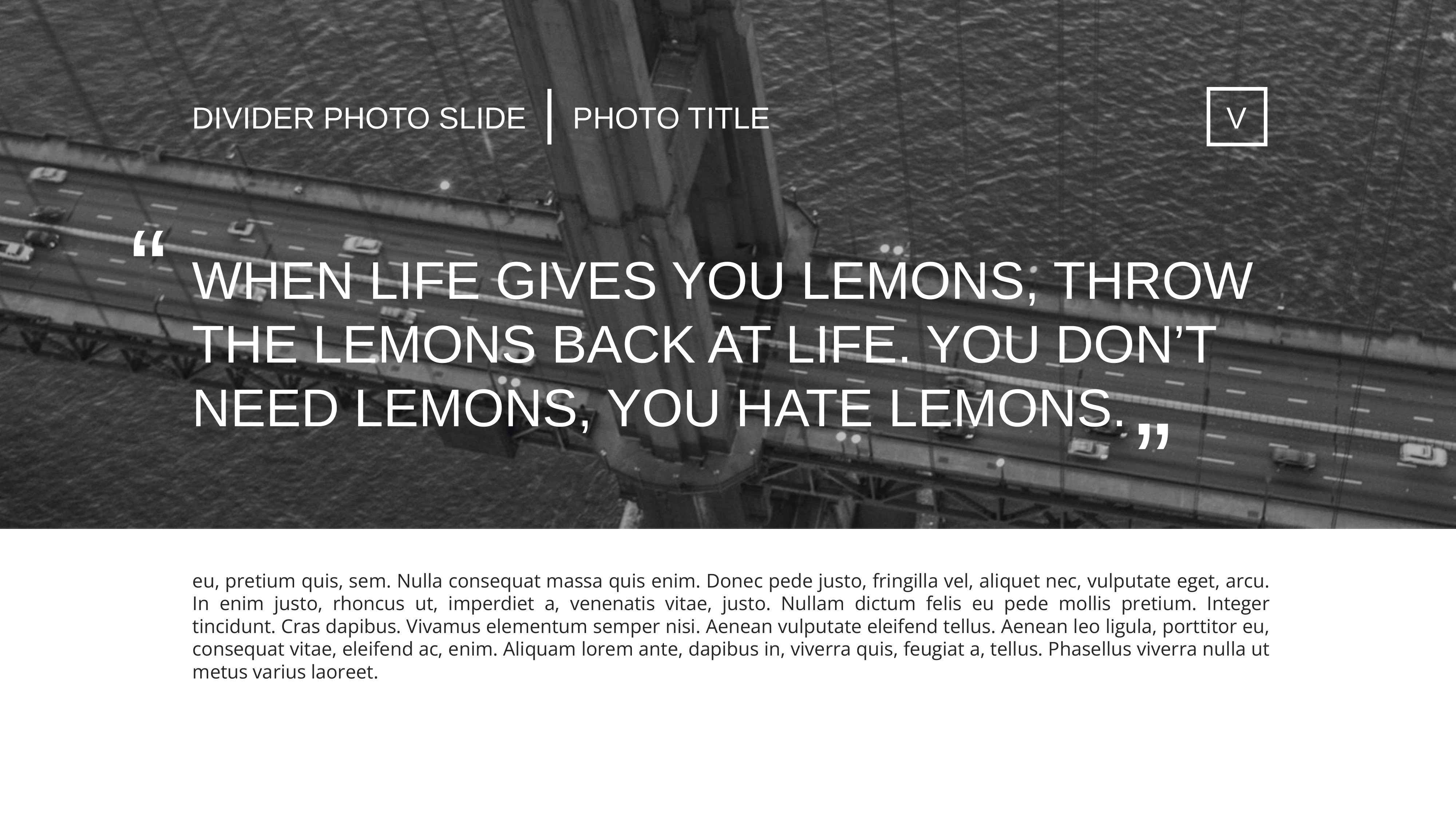

DIVIDER PHOTO SLIDE
PHOTO TITLE
V
“
WHEN LIFE GIVES YOU LEMONS, THROW THE LEMONS BACK AT LIFE. YOU DON’T NEED LEMONS, YOU HATE LEMONS.
”
eu, pretium quis, sem. Nulla consequat massa quis enim. Donec pede justo, fringilla vel, aliquet nec, vulputate eget, arcu. In enim justo, rhoncus ut, imperdiet a, venenatis vitae, justo. Nullam dictum felis eu pede mollis pretium. Integer tincidunt. Cras dapibus. Vivamus elementum semper nisi. Aenean vulputate eleifend tellus. Aenean leo ligula, porttitor eu, consequat vitae, eleifend ac, enim. Aliquam lorem ante, dapibus in, viverra quis, feugiat a, tellus. Phasellus viverra nulla ut metus varius laoreet.